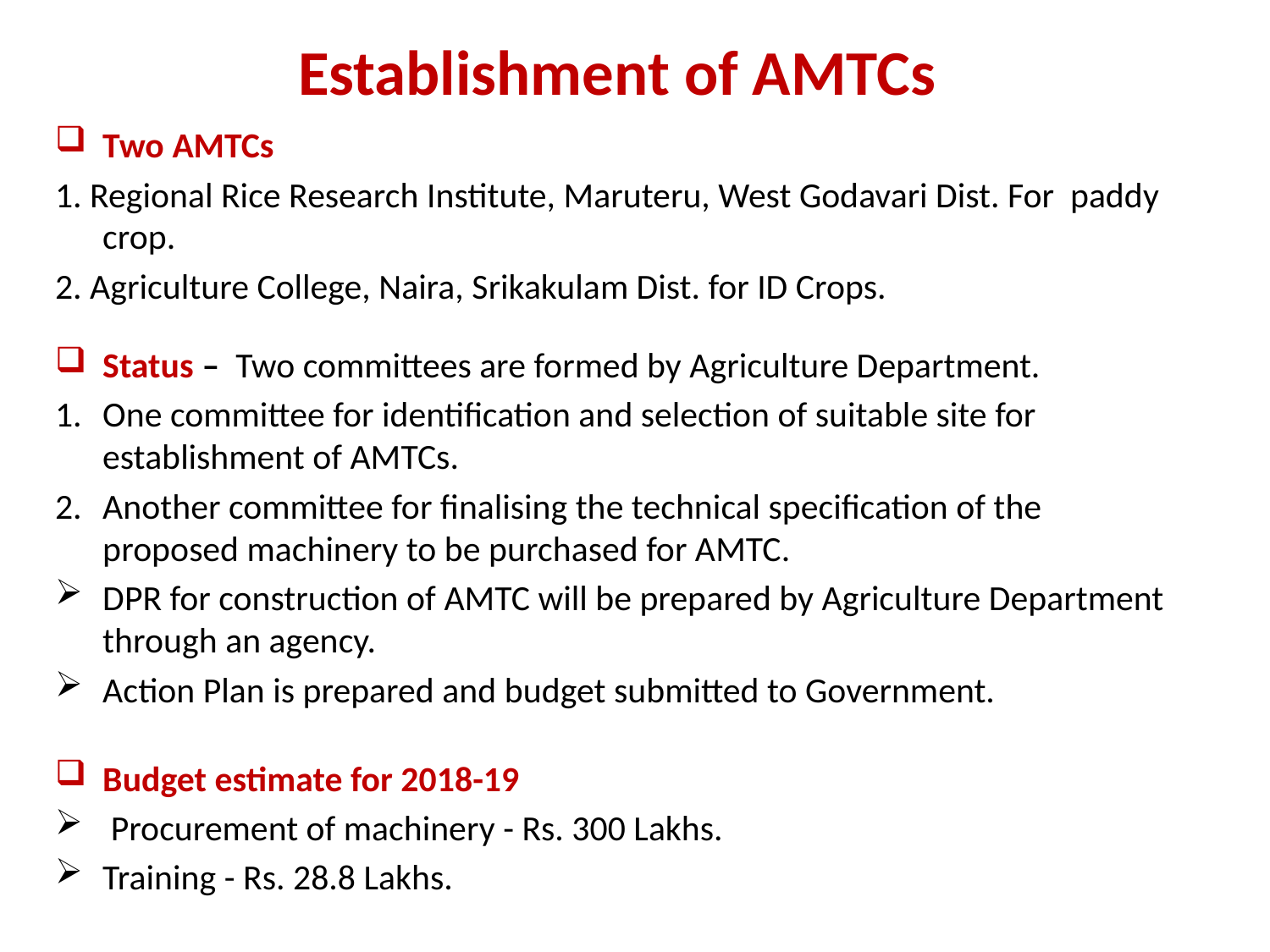

# Establishment of AMTCs
Two AMTCs
1. Regional Rice Research Institute, Maruteru, West Godavari Dist. For  paddy crop.
2. Agriculture College, Naira, Srikakulam Dist. for ID Crops.

Status –  Two committees are formed by Agriculture Department.
One committee for identification and selection of suitable site for establishment of AMTCs.
Another committee for finalising the technical specification of the proposed machinery to be purchased for AMTC.
DPR for construction of AMTC will be prepared by Agriculture Department through an agency.
Action Plan is prepared and budget submitted to Government.

Budget estimate for 2018-19
 Procurement of machinery - Rs. 300 Lakhs.
Training - Rs. 28.8 Lakhs.